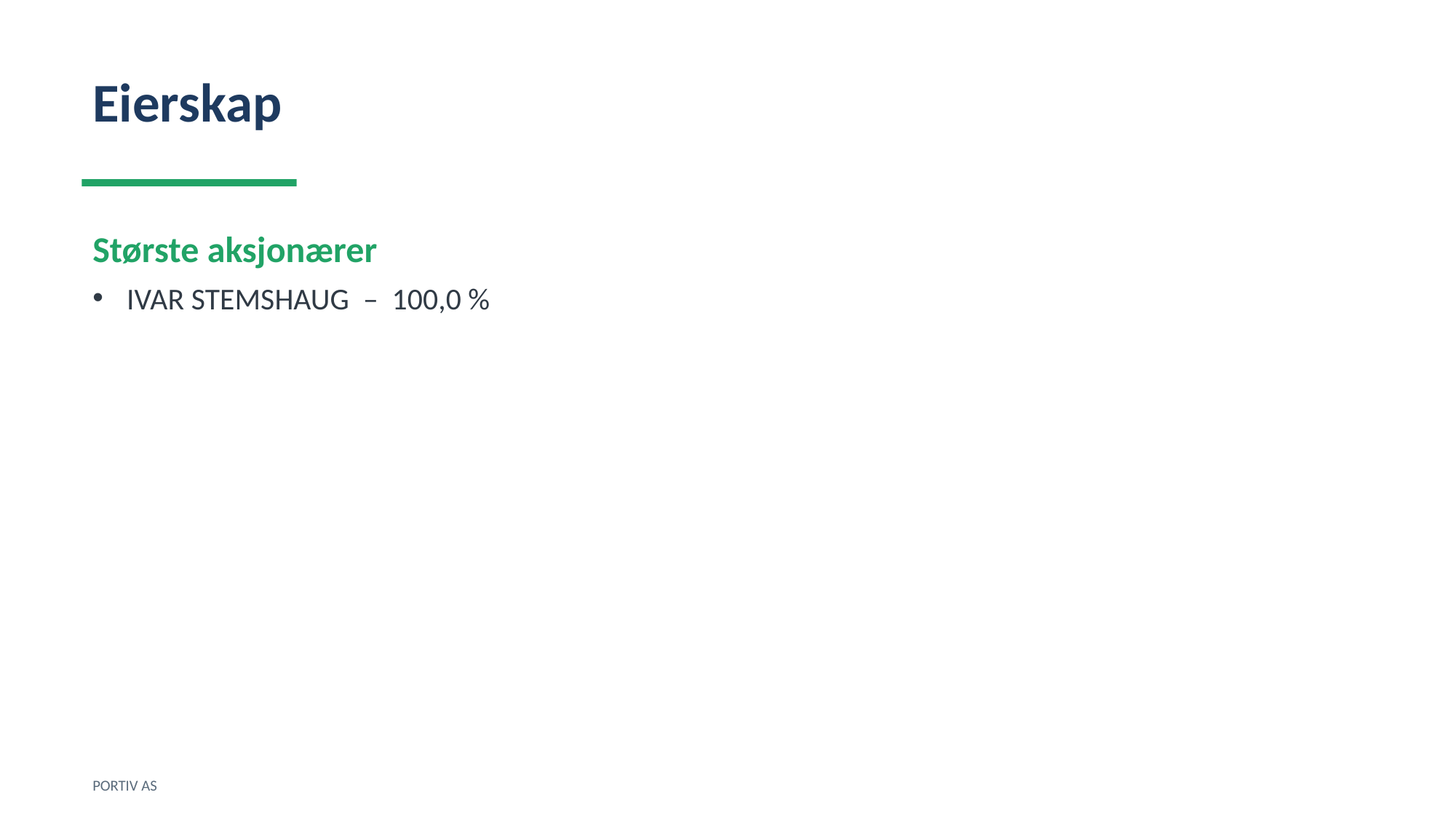

Eierskap

Største aksjonærer
IVAR STEMSHAUG  –  100,0 %
PORTIV AS